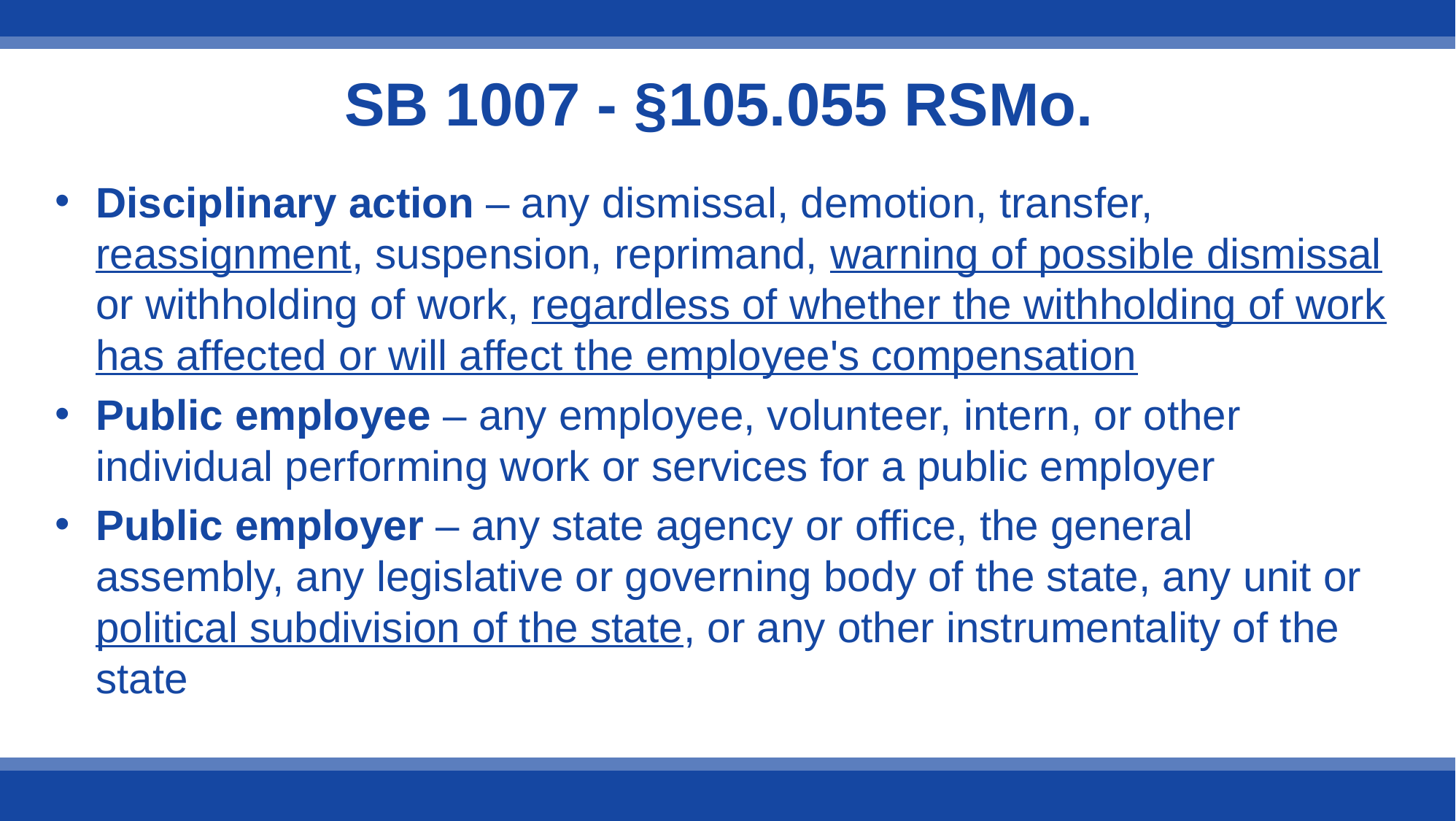

# SB 1007 - §105.055 RSMo.
Disciplinary action – any dismissal, demotion, transfer, reassignment, suspension, reprimand, warning of possible dismissal or withholding of work, regardless of whether the withholding of work has affected or will affect the employee's compensation
Public employee – any employee, volunteer, intern, or other individual performing work or services for a public employer
Public employer – any state agency or office, the general assembly, any legislative or governing body of the state, any unit or political subdivision of the state, or any other instrumentality of the state